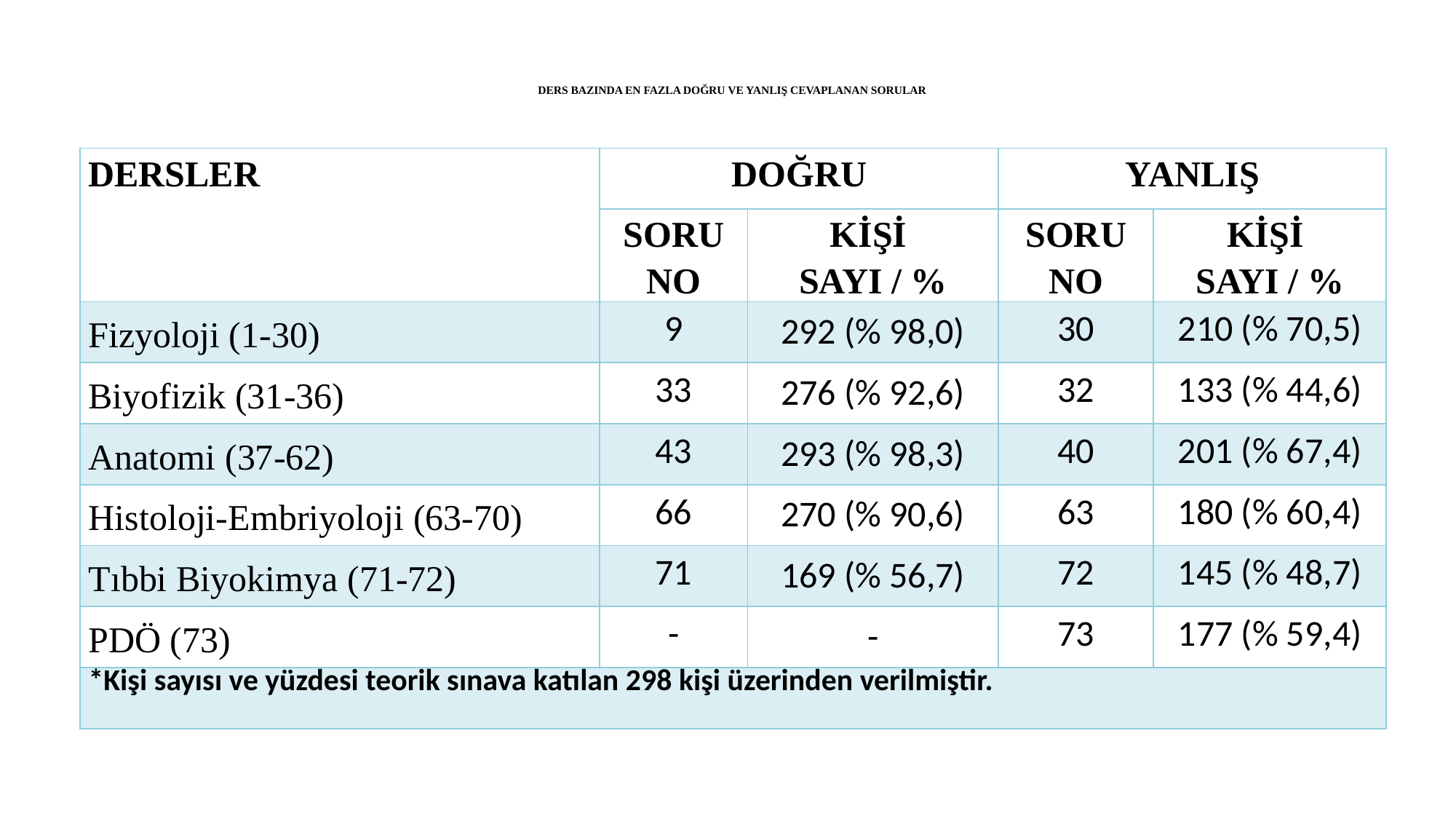

# DERS BAZINDA EN FAZLA DOĞRU VE YANLIŞ CEVAPLANAN SORULAR
| DERSLER | DOĞRU |  | YANLIŞ |  |
| --- | --- | --- | --- | --- |
|  | SORU NO | KİŞİ SAYI / % | SORU NO | KİŞİ SAYI / % |
| Fizyoloji (1-30) | 9 | 292 (% 98,0) | 30 | 210 (% 70,5) |
| Biyofizik (31-36) | 33 | 276 (% 92,6) | 32 | 133 (% 44,6) |
| Anatomi (37-62) | 43 | 293 (% 98,3) | 40 | 201 (% 67,4) |
| Histoloji-Embriyoloji (63-70) | 66 | 270 (% 90,6) | 63 | 180 (% 60,4) |
| Tıbbi Biyokimya (71-72) | 71 | 169 (% 56,7) | 72 | 145 (% 48,7) |
| PDÖ (73) | - | - | 73 | 177 (% 59,4) |
| \*Kişi sayısı ve yüzdesi teorik sınava katılan 298 kişi üzerinden verilmiştir. |  |  |  |  |